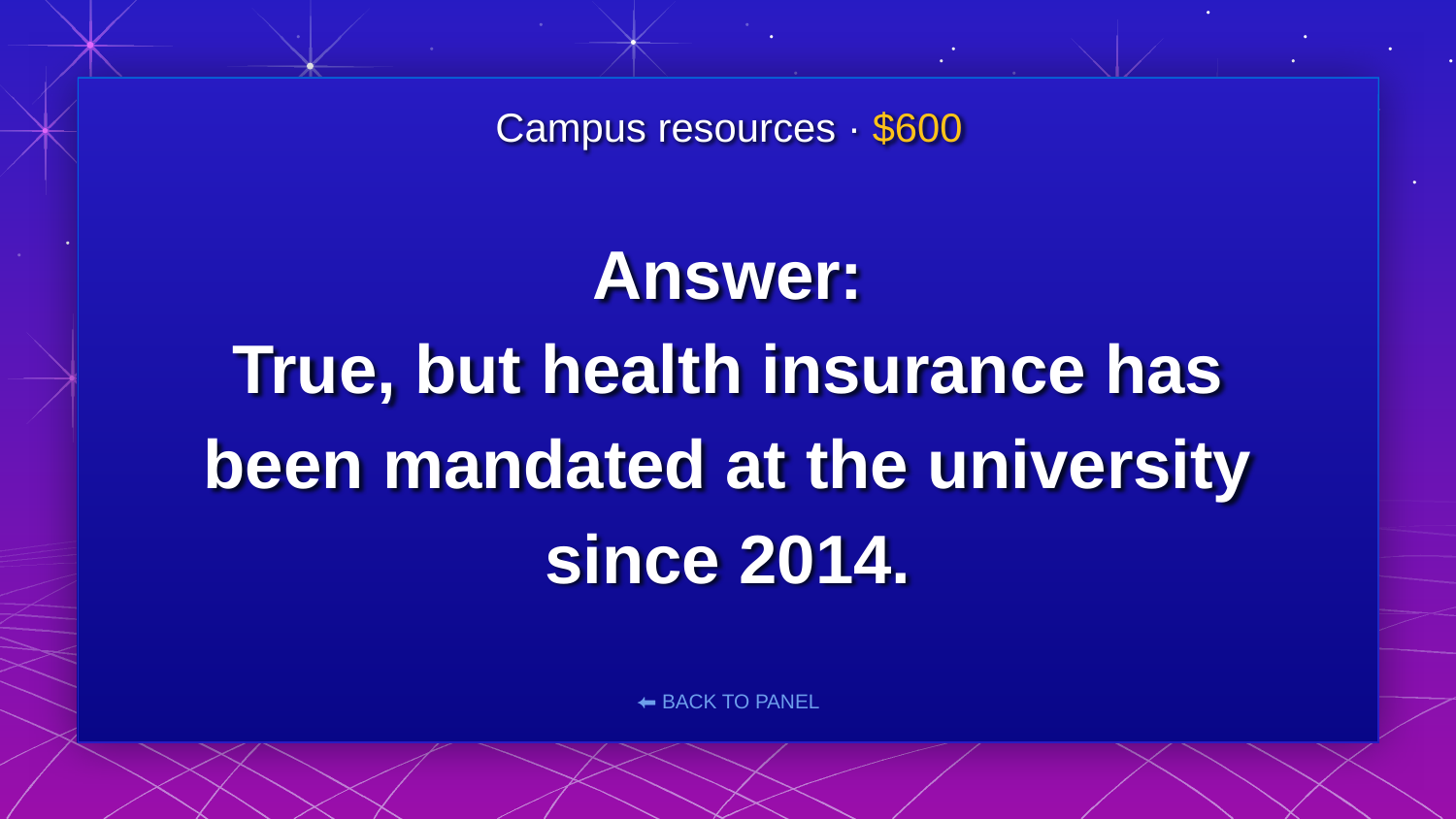

Campus resources · $600
# Answer: True, but health insurance has been mandated at the university since 2014.